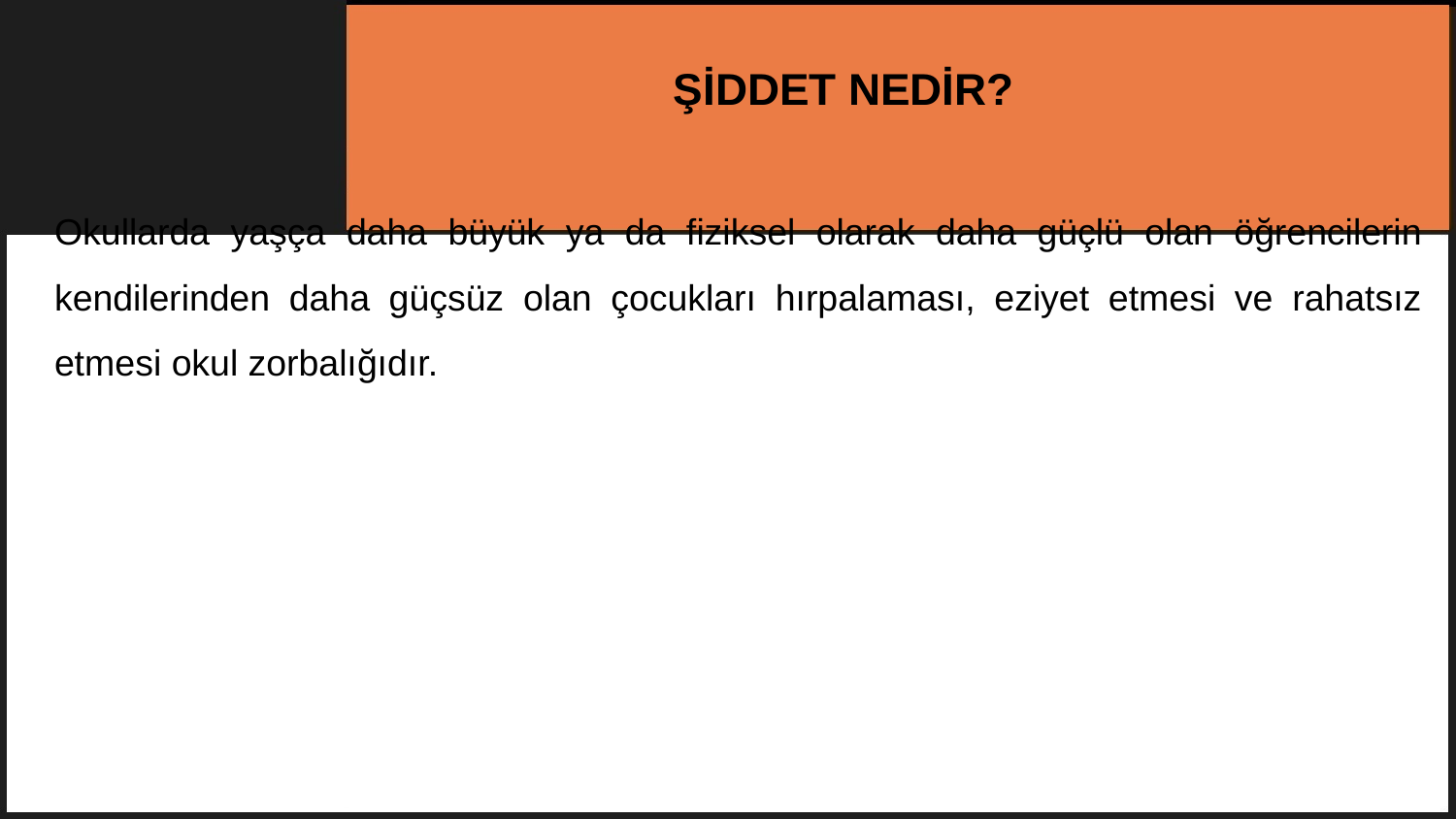

ŞİDDET NEDİR?
Okullarda yaşça daha büyük ya da fiziksel olarak daha güçlü olan öğrencilerin kendilerinden daha güçsüz olan çocukları hırpalaması, eziyet etmesi ve rahatsız etmesi okul zorbalığıdır.